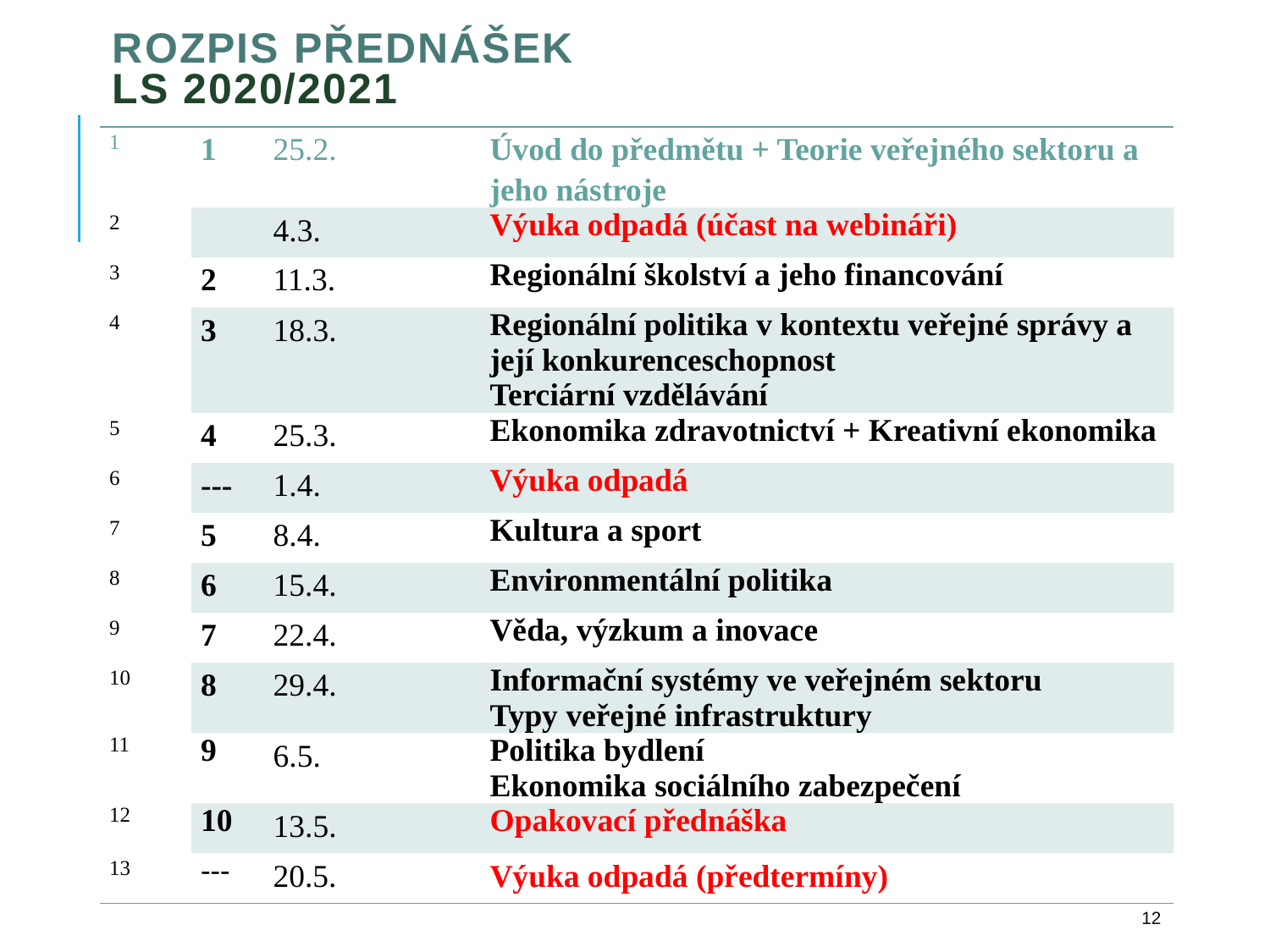

# ROZPIS přednášek LS 2020/2021
| 1 | 1 | 25.2. | Úvod do předmětu + Teorie veřejného sektoru a jeho nástroje |
| --- | --- | --- | --- |
| 2 |  | 4.3. | Výuka odpadá (účast na webináři) |
| 3 | 2 | 11.3. | Regionální školství a jeho financování |
| 4 | 3 | 18.3. | Regionální politika v kontextu veřejné správy a její konkurenceschopnost Terciární vzdělávání |
| 5 | 4 | 25.3. | Ekonomika zdravotnictví + Kreativní ekonomika |
| 6 | --- | 1.4. | Výuka odpadá |
| 7 | 5 | 8.4. | Kultura a sport |
| 8 | 6 | 15.4. | Environmentální politika |
| 9 | 7 | 22.4. | Věda, výzkum a inovace |
| 10 | 8 | 29.4. | Informační systémy ve veřejném sektoru Typy veřejné infrastruktury |
| 11 | 9 | 6.5. | Politika bydlení Ekonomika sociálního zabezpečení |
| 12 | 10 | 13.5. | Opakovací přednáška |
| 13 | --- | 20.5. | Výuka odpadá (předtermíny) |
12